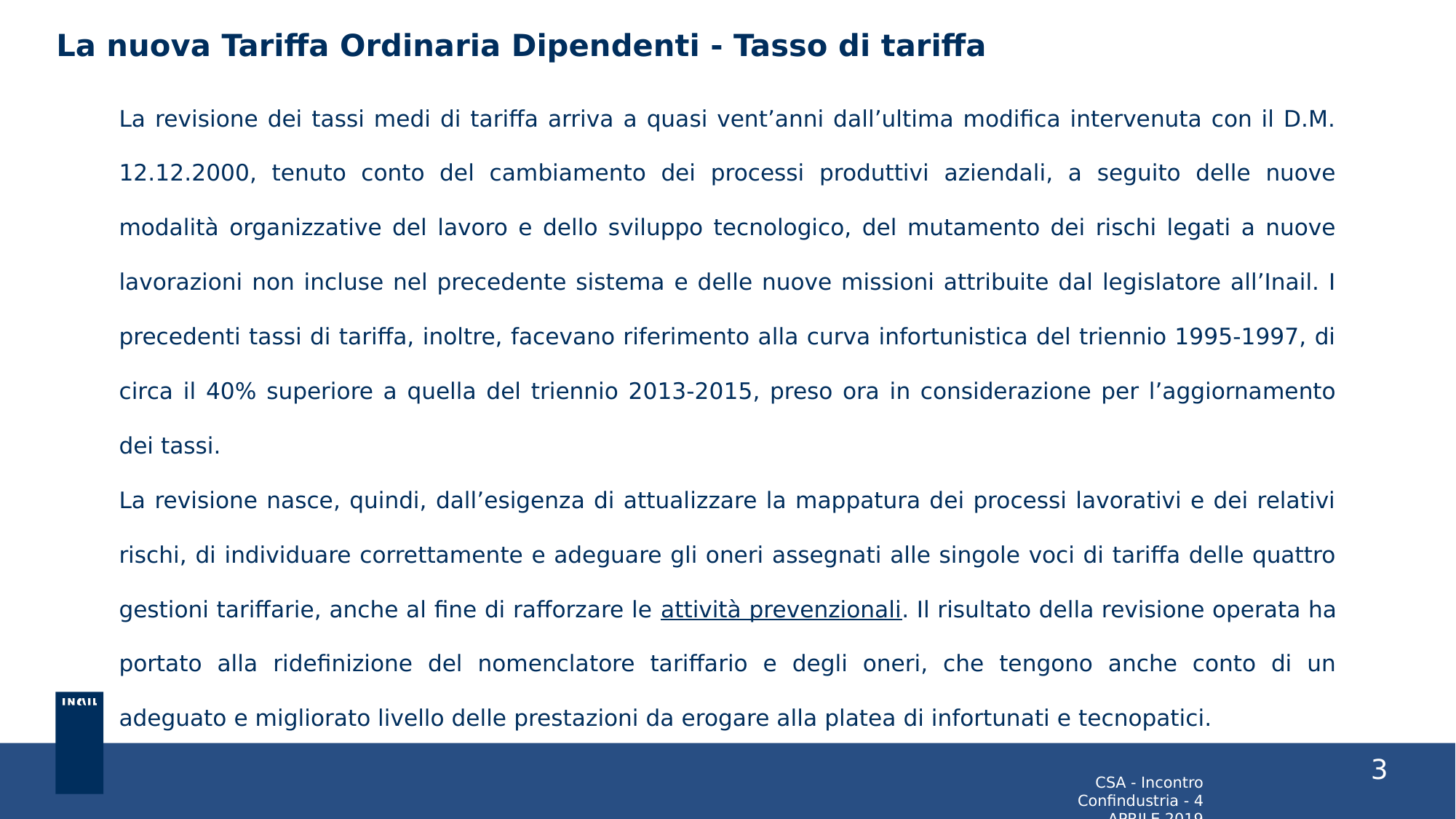

# La nuova Tariffa Ordinaria Dipendenti - Tasso di tariffa
La revisione dei tassi medi di tariffa arriva a quasi vent’anni dall’ultima modifica intervenuta con il D.M. 12.12.2000, tenuto conto del cambiamento dei processi produttivi aziendali, a seguito delle nuove modalità organizzative del lavoro e dello sviluppo tecnologico, del mutamento dei rischi legati a nuove lavorazioni non incluse nel precedente sistema e delle nuove missioni attribuite dal legislatore all’Inail. I precedenti tassi di tariffa, inoltre, facevano riferimento alla curva infortunistica del triennio 1995-1997, di circa il 40% superiore a quella del triennio 2013-2015, preso ora in considerazione per l’aggiornamento dei tassi.
La revisione nasce, quindi, dall’esigenza di attualizzare la mappatura dei processi lavorativi e dei relativi rischi, di individuare correttamente e adeguare gli oneri assegnati alle singole voci di tariffa delle quattro gestioni tariffarie, anche al fine di rafforzare le attività prevenzionali. Il risultato della revisione operata ha portato alla ridefinizione del nomenclatore tariffario e degli oneri, che tengono anche conto di un adeguato e migliorato livello delle prestazioni da erogare alla platea di infortunati e tecnopatici.

3
CSA - Incontro Confindustria - 4 APRILE 2019